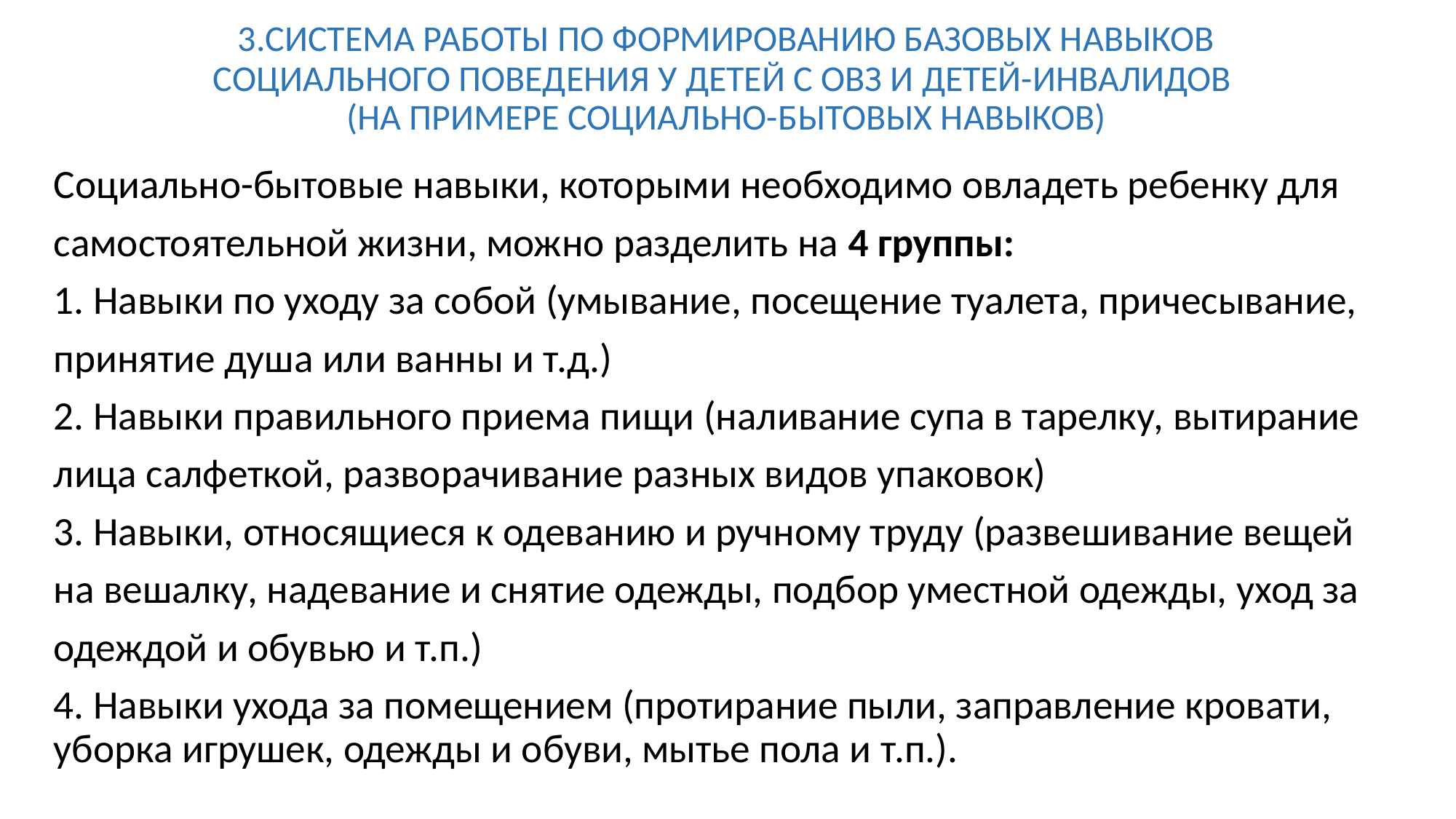

# 3.СИСТЕМА РАБОТЫ ПО ФОРМИРОВАНИЮ БАЗОВЫХ НАВЫКОВ СОЦИАЛЬНОГО ПОВЕДЕНИЯ У ДЕТЕЙ С ОВЗ И ДЕТЕЙ-ИНВАЛИДОВ (НА ПРИМЕРЕ СОЦИАЛЬНО-БЫТОВЫХ НАВЫКОВ)
Социально-бытовые навыки, которыми необходимо овладеть ребенку для
самостоятельной жизни, можно разделить на 4 группы:
1. Навыки по уходу за собой (умывание, посещение туалета, причесывание,
принятие душа или ванны и т.д.)
2. Навыки правильного приема пищи (наливание супа в тарелку, вытирание
лица салфеткой, разворачивание разных видов упаковок)
3. Навыки, относящиеся к одеванию и ручному труду (развешивание вещей
на вешалку, надевание и снятие одежды, подбор уместной одежды, уход за
одеждой и обувью и т.п.)
4. Навыки ухода за помещением (протирание пыли, заправление кровати, уборка игрушек, одежды и обуви, мытье пола и т.п.).